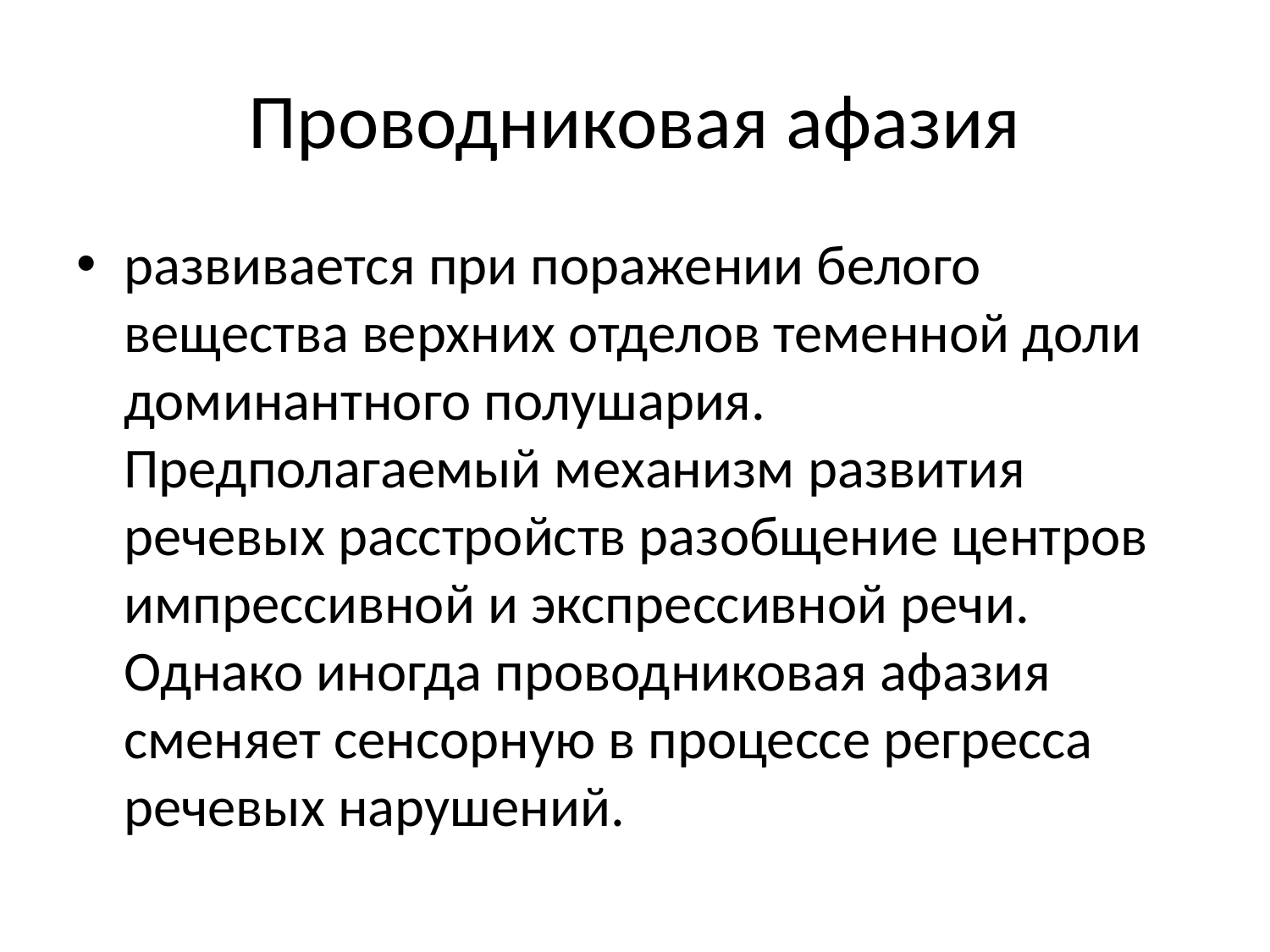

# Проводниковая афазия
развивается при поражении белого вещества верхних отделов теменной доли доминантного полушария. Предполагаемый механизм развития речевых расстройств разобщение центров импрессивной и экспрессивной речи. Однако иногда проводниковая афазия сменяет сенсорную в процессе регресса речевых нарушений.